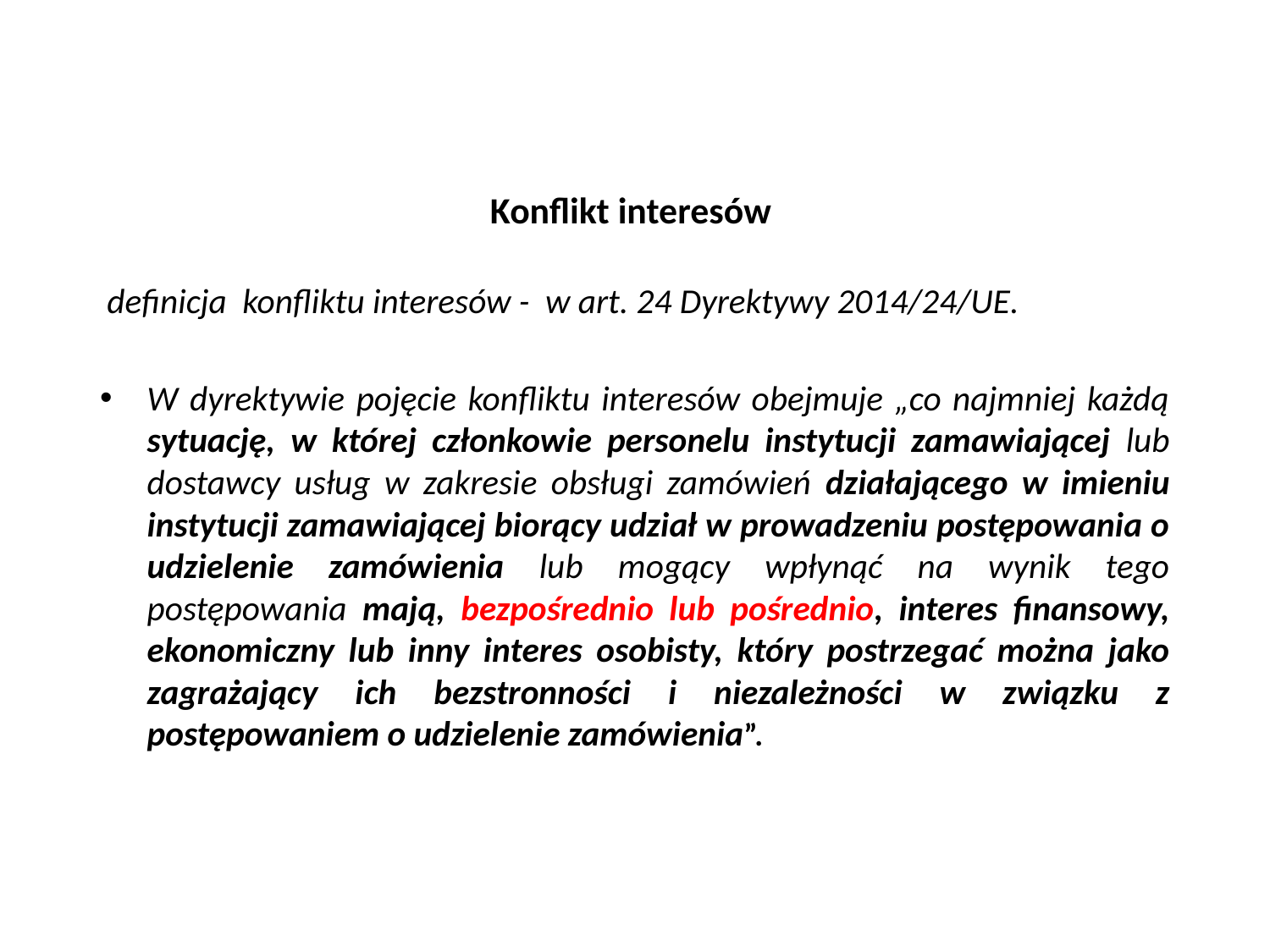

# Konflikt interesów
 definicja  konfliktu interesów -  w art. 24 Dyrektywy 2014/24/UE.

W dyrektywie pojęcie konfliktu interesów obejmuje „co najmniej każdą sytuację, w której członkowie personelu instytucji zamawiającej lub dostawcy usług w zakresie obsługi zamówień działającego w imieniu instytucji zamawiającej biorący udział w prowadzeniu postępowania o udzielenie zamówienia lub mogący wpłynąć na wynik tego postępowania mają, bezpośrednio lub pośrednio, interes finansowy, ekonomiczny lub inny interes osobisty, który postrzegać można jako zagrażający ich bezstronności i niezależności w związku z postępowaniem o udzielenie zamówienia”.